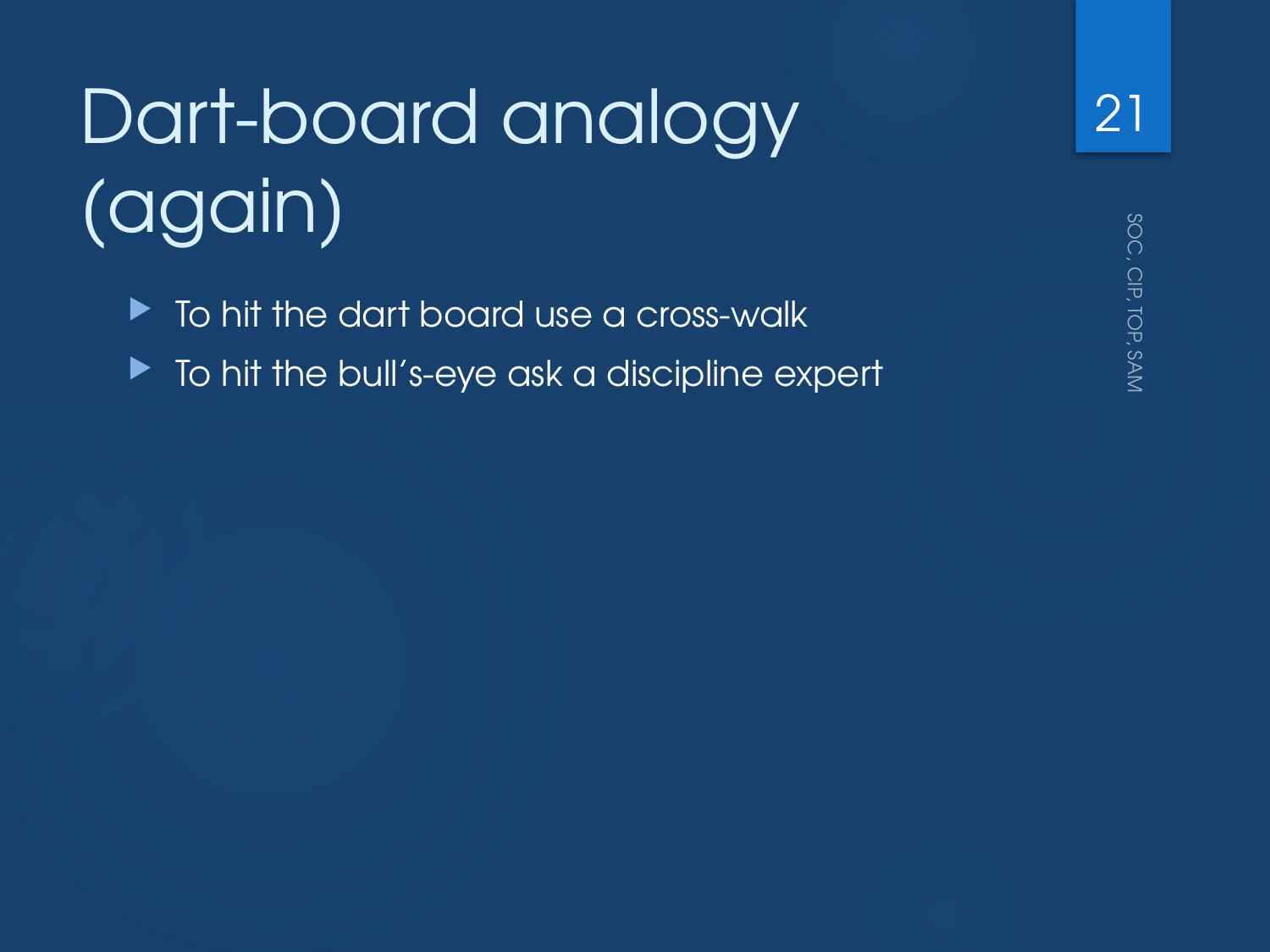

21
# Dart-board analogy (again)
To hit the dart board use a cross-walk
To hit the bull’s-eye ask a discipline expert
SOC, CIP, TOP, SAM